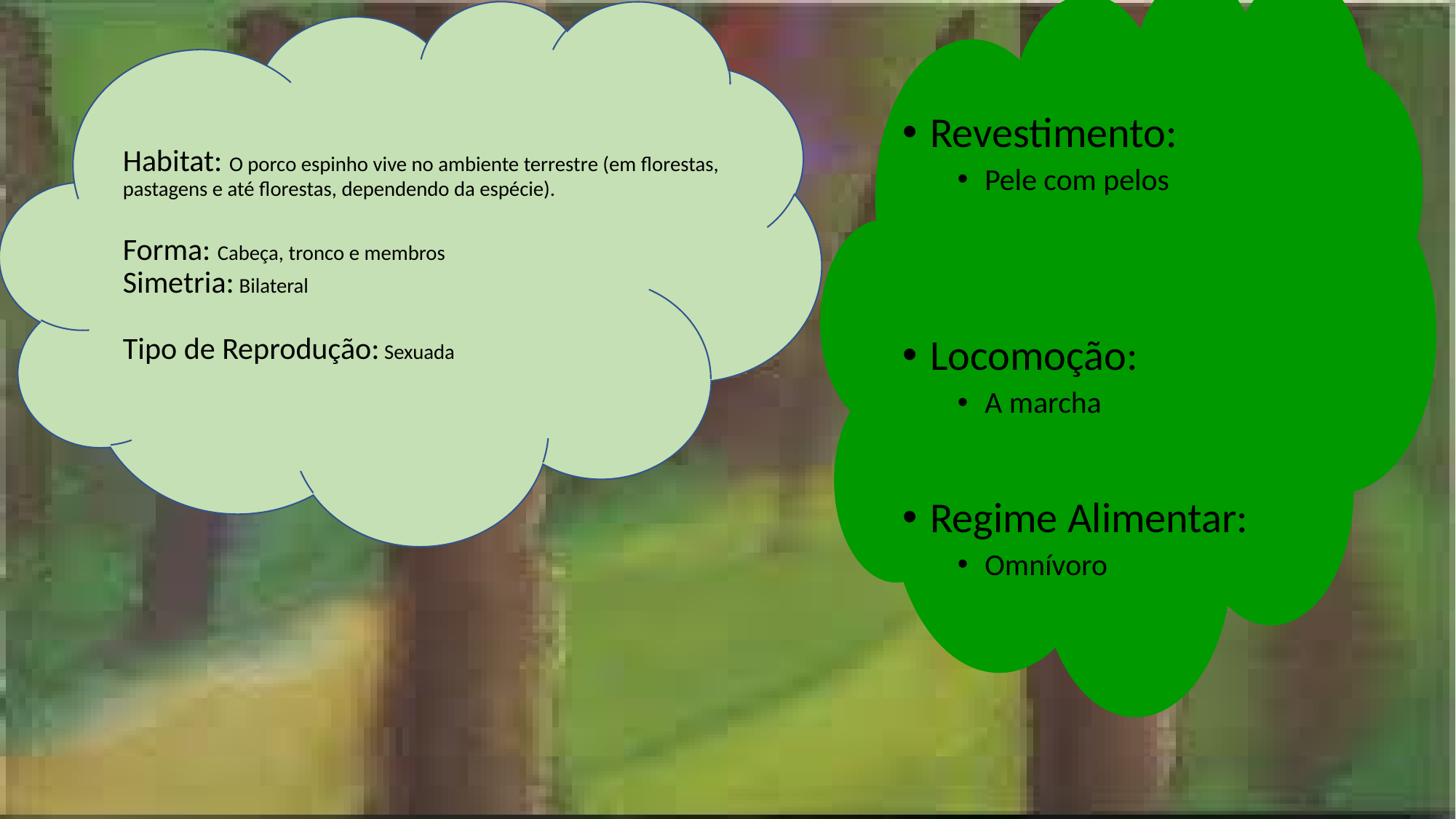

Revestimento:
Pele com pelos

Locomoção:
A marcha

Regime Alimentar:
Omnívoro

# Habitat: O porco espinho vive no ambiente terrestre (em florestas, pastagens e até florestas, dependendo da espécie).  Forma: Cabeça, tronco e membros Simetria: Bilateral Tipo de Reprodução: Sexuada